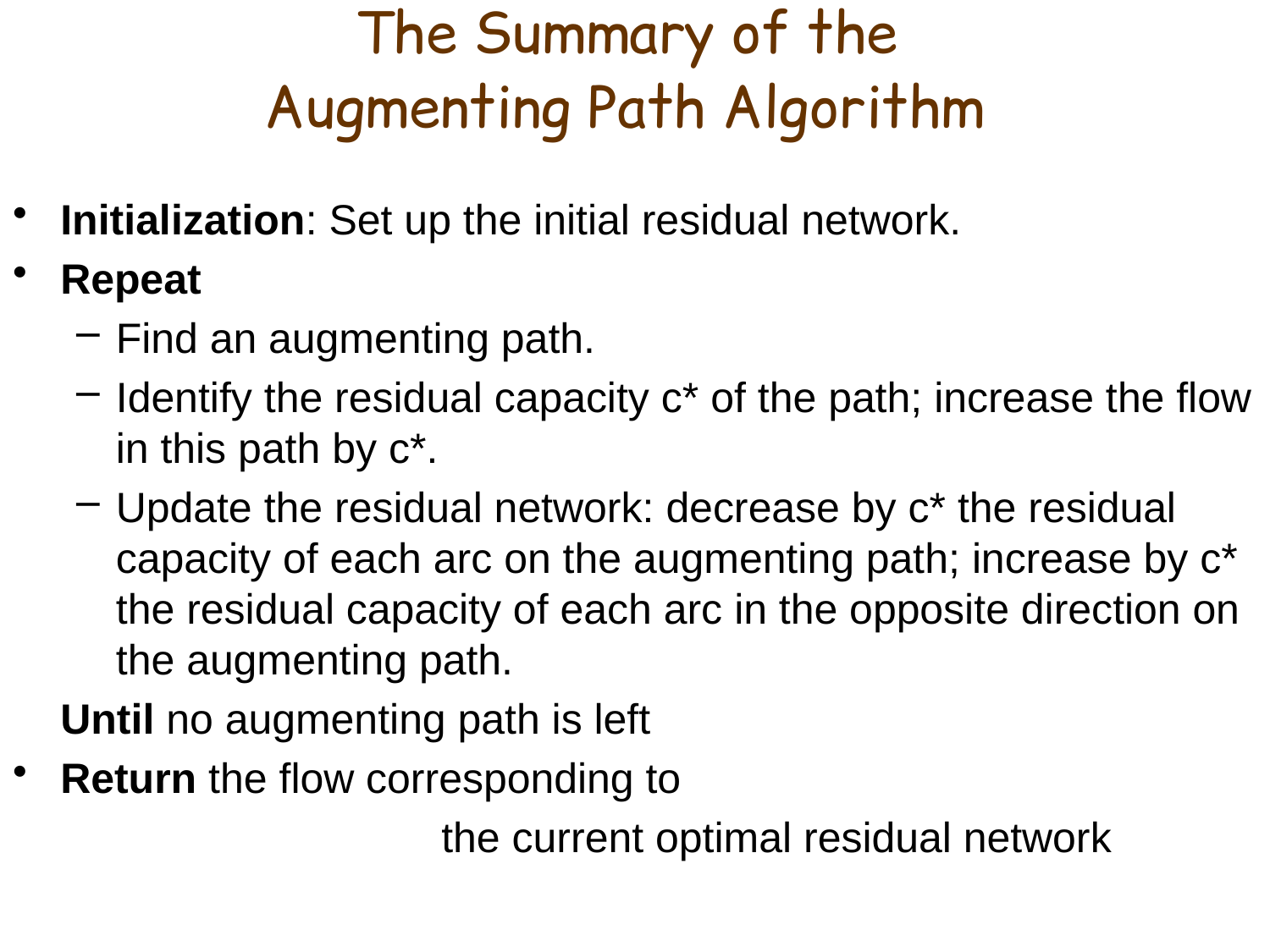

# The Summary of the Augmenting Path Algorithm
Initialization: Set up the initial residual network.
Repeat
Find an augmenting path.
Identify the residual capacity c* of the path; increase the flow in this path by c*.
Update the residual network: decrease by c* the residual capacity of each arc on the augmenting path; increase by c* the residual capacity of each arc in the opposite direction on the augmenting path.
	Until no augmenting path is left
Return the flow corresponding to
				the current optimal residual network